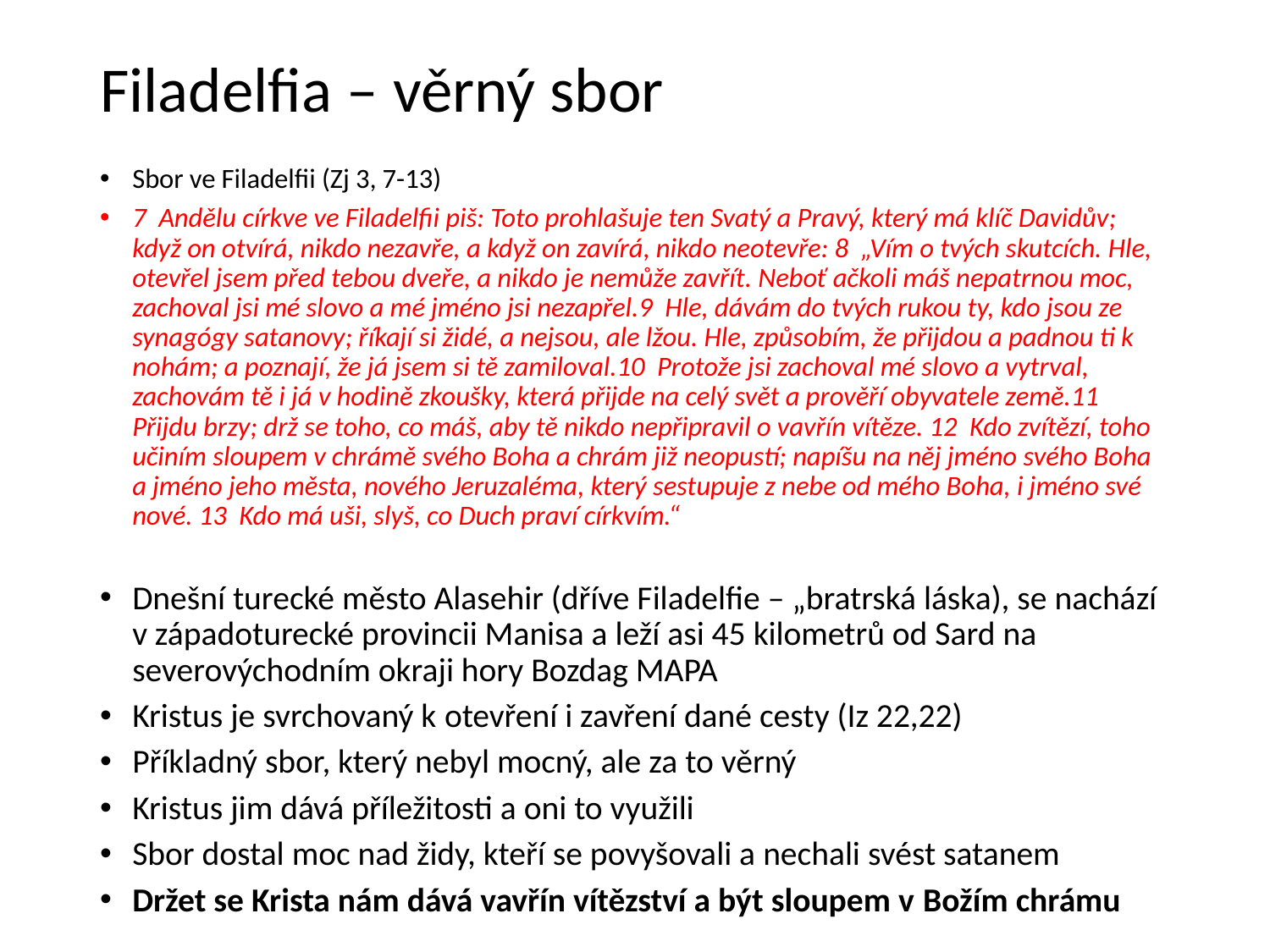

# Filadelfia – věrný sbor
Sbor ve Filadelfii (Zj 3, 7-13)
7  Andělu církve ve Filadelfii piš: Toto prohlašuje ten Svatý a Pravý, který má klíč Davidův; když on otvírá, nikdo nezavře, a když on zavírá, nikdo neotevře: 8  „Vím o tvých skutcích. Hle, otevřel jsem před tebou dveře, a nikdo je nemůže zavřít. Neboť ačkoli máš nepatrnou moc, zachoval jsi mé slovo a mé jméno jsi nezapřel.9  Hle, dávám do tvých rukou ty, kdo jsou ze synagógy satanovy; říkají si židé, a nejsou, ale lžou. Hle, způsobím, že přijdou a padnou ti k nohám; a poznají, že já jsem si tě zamiloval.10  Protože jsi zachoval mé slovo a vytrval, zachovám tě i já v hodině zkoušky, která přijde na celý svět a prověří obyvatele země.11  Přijdu brzy; drž se toho, co máš, aby tě nikdo nepřipravil o vavřín vítěze. 12  Kdo zvítězí, toho učiním sloupem v chrámě svého Boha a chrám již neopustí; napíšu na něj jméno svého Boha a jméno jeho města, nového Jeruzaléma, který sestupuje z nebe od mého Boha, i jméno své nové. 13  Kdo má uši, slyš, co Duch praví církvím.“

Dnešní turecké město Alasehir (dříve Filadelfie – „bratrská láska), se nachází v západoturecké provincii Manisa a leží asi 45 kilometrů od Sard na severovýchodním okraji hory Bozdag MAPA
Kristus je svrchovaný k otevření i zavření dané cesty (Iz 22,22)
Příkladný sbor, který nebyl mocný, ale za to věrný
Kristus jim dává příležitosti a oni to využili
Sbor dostal moc nad židy, kteří se povyšovali a nechali svést satanem
Držet se Krista nám dává vavřín vítězství a být sloupem v Božím chrámu